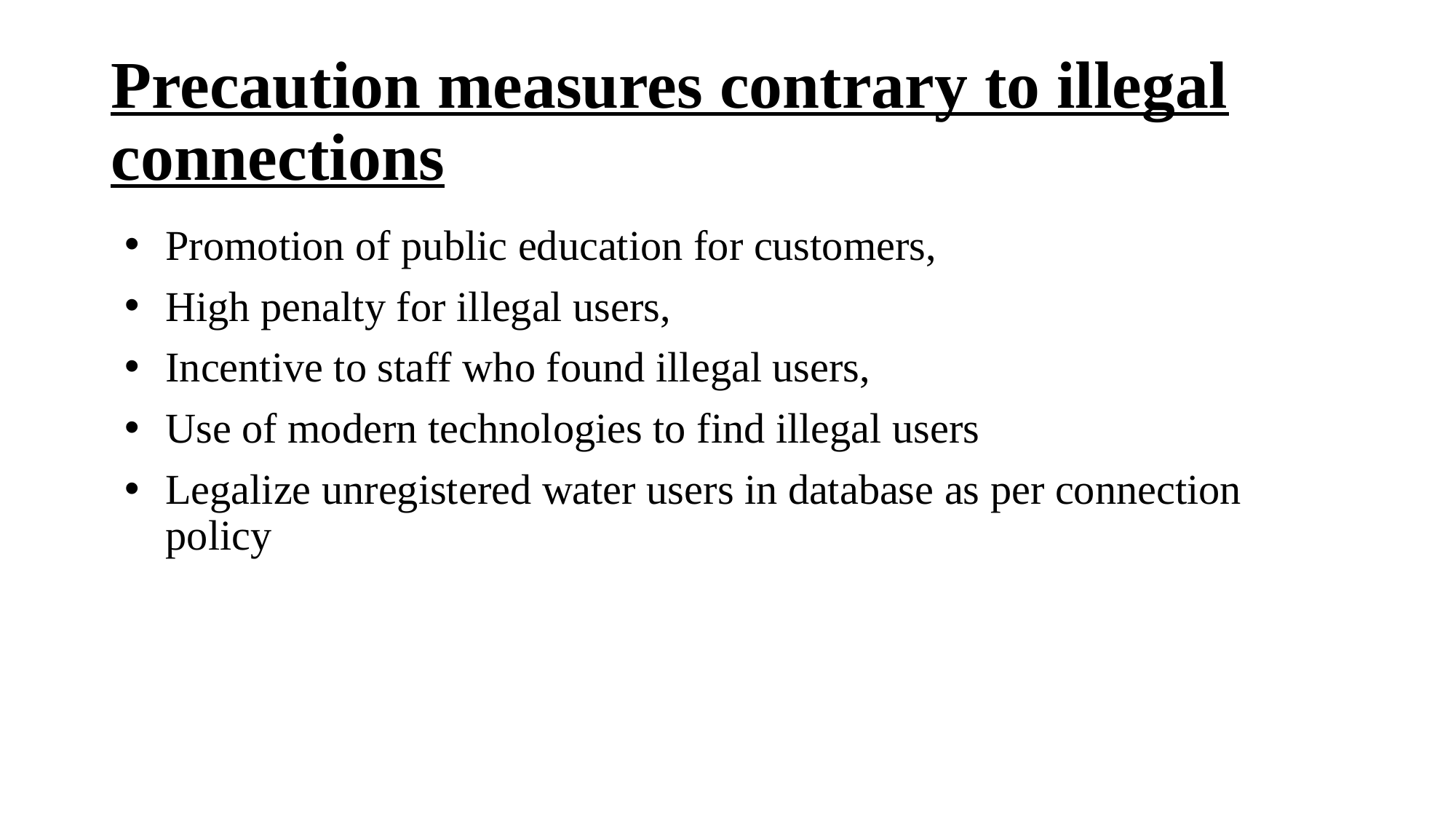

# Precaution measures contrary to illegal connections
Promotion of public education for customers,
High penalty for illegal users,
Incentive to staff who found illegal users,
Use of modern technologies to find illegal users
Legalize unregistered water users in database as per connection policy